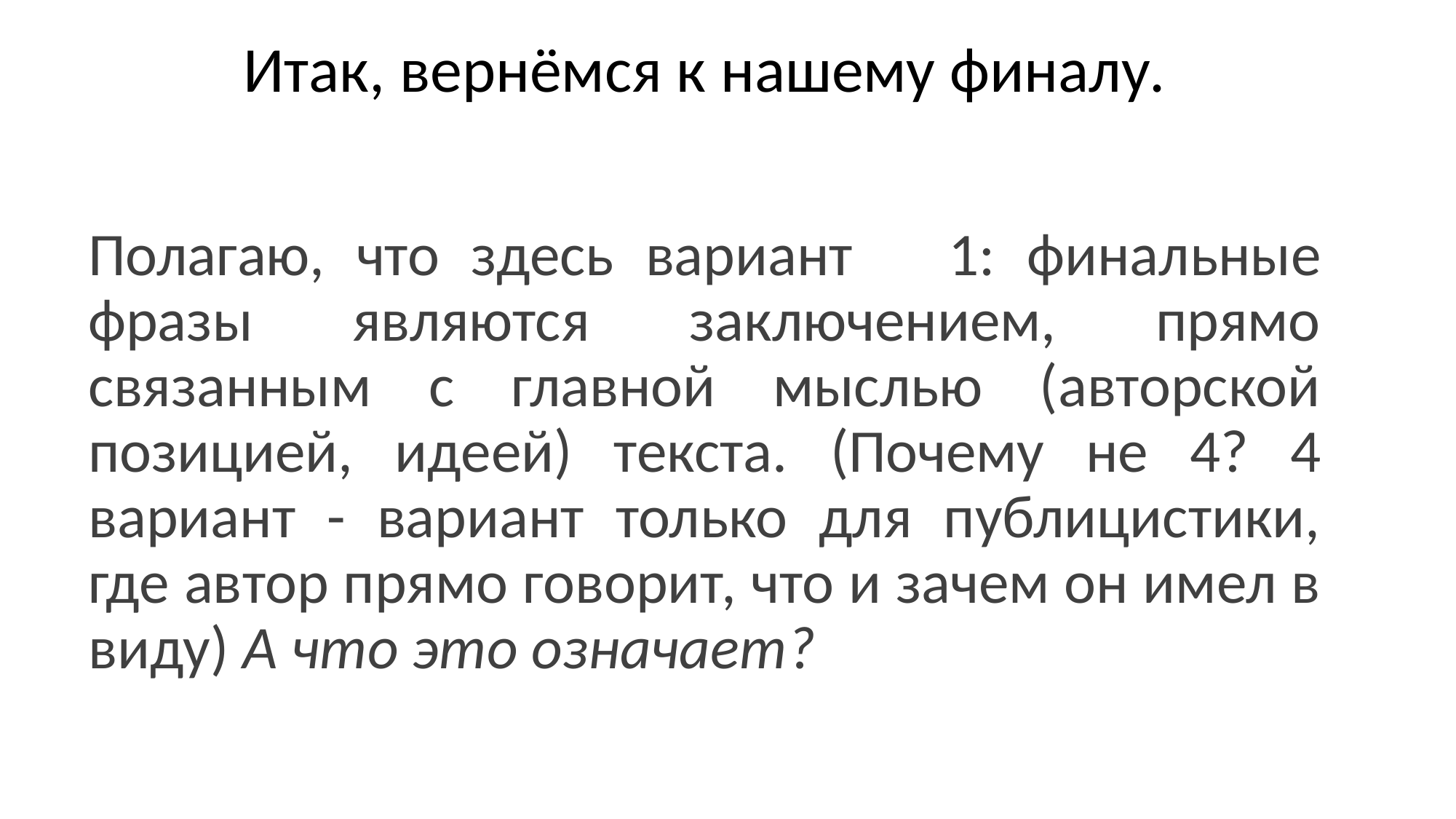

# Итак, вернёмся к нашему финалу.
Полагаю, что здесь вариант   1: финальные фразы являются заключением, прямо связанным с главной мыслью (авторской позицией, идеей) текста. (Почему не 4? 4 вариант - вариант только для публицистики, где автор прямо говорит, что и зачем он имел в виду) А что это означает?